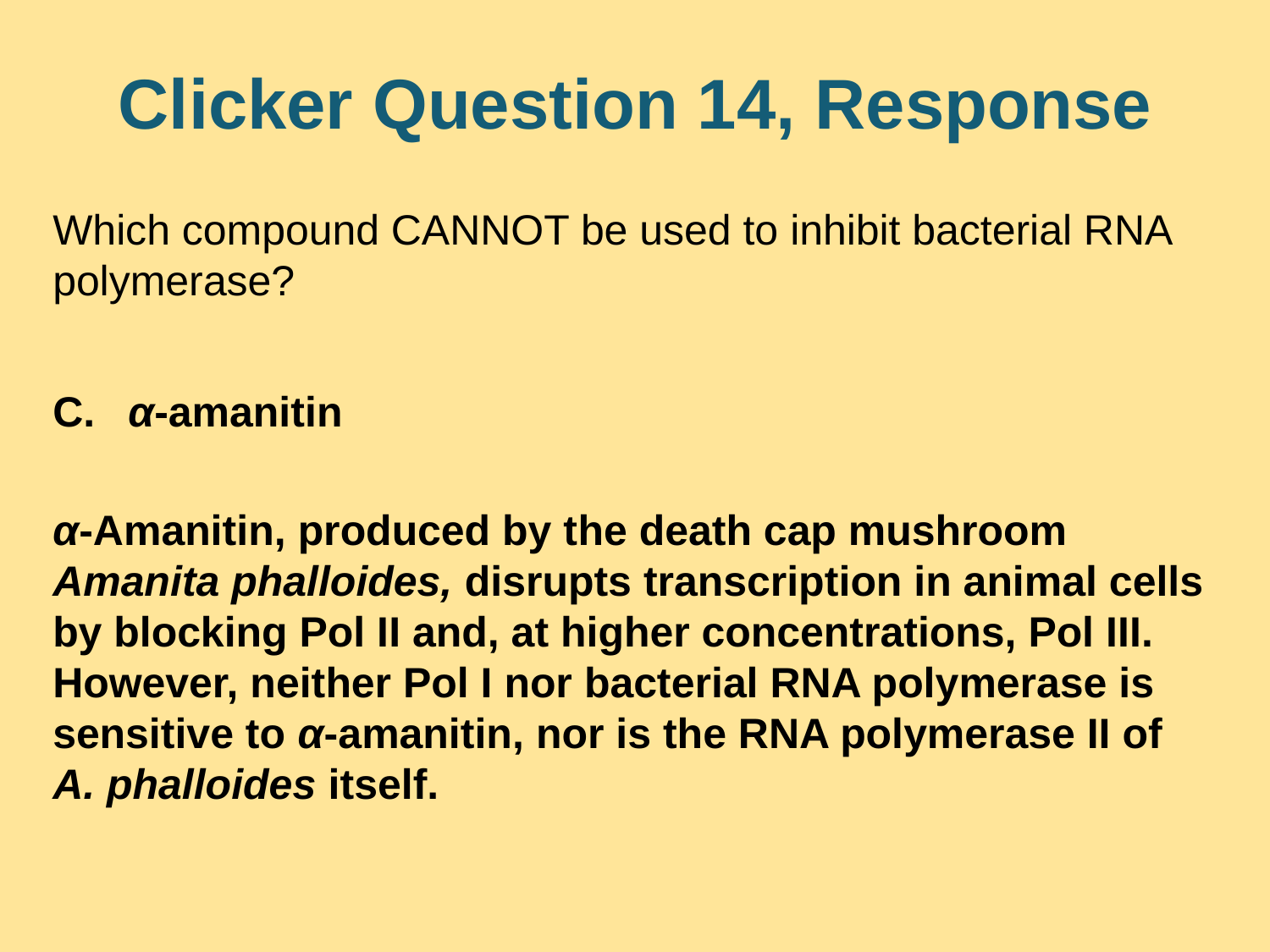

# Clicker Question 14, Response
Which compound CANNOT be used to inhibit bacterial RNA polymerase?

 α-amanitin

α-Amanitin, produced by the death cap mushroom Amanita phalloides, disrupts transcription in animal cells by blocking Pol II and, at higher concentrations, Pol III. However, neither Pol I nor bacterial RNA polymerase is sensitive to α-amanitin, nor is the RNA polymerase II of   A. phalloides itself.